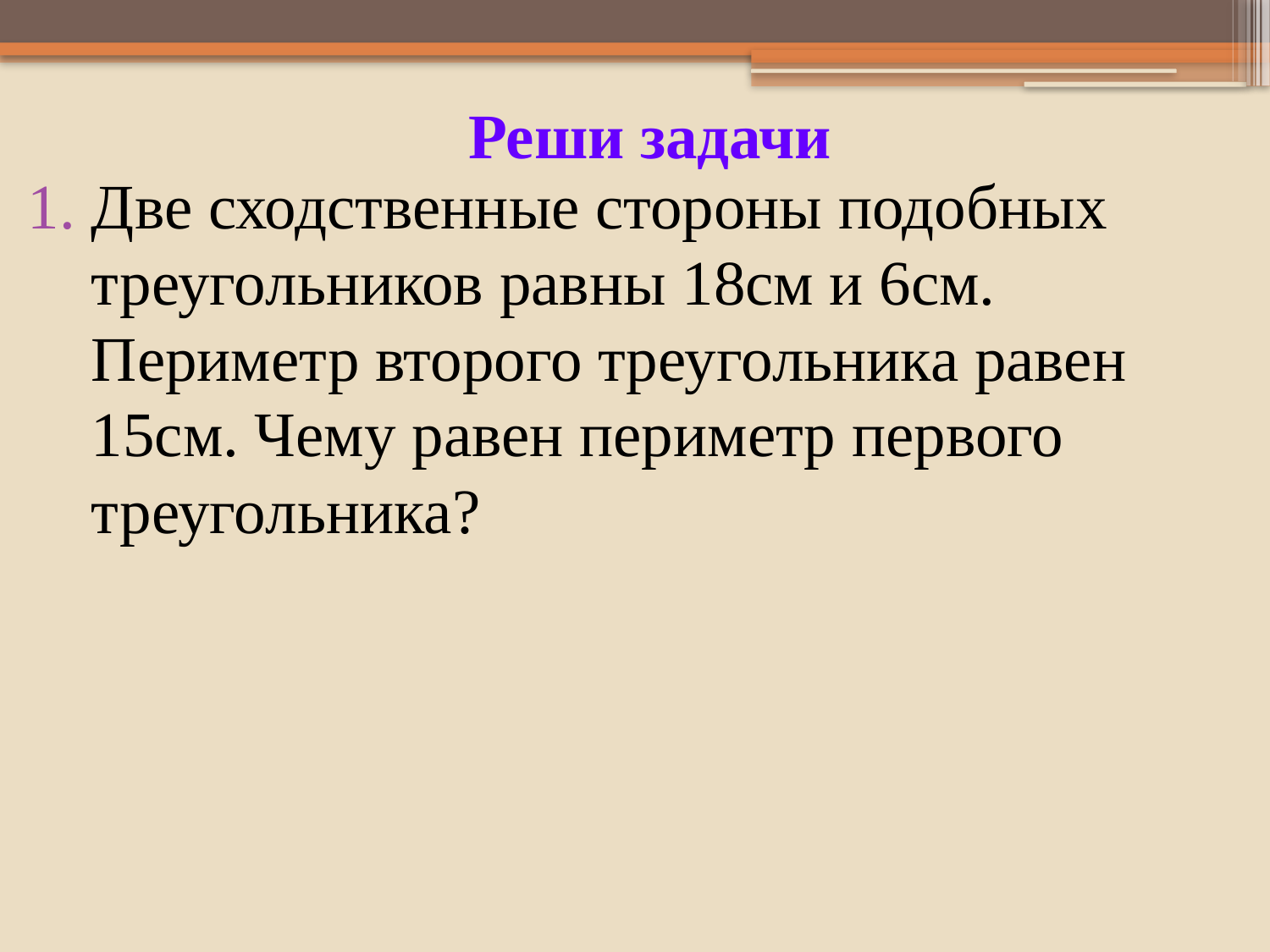

Реши задачи

Две сходственные стороны подобных треугольников равны 18см и 6см. Периметр второго треугольника равен 15см. Чему равен периметр первого треугольника?